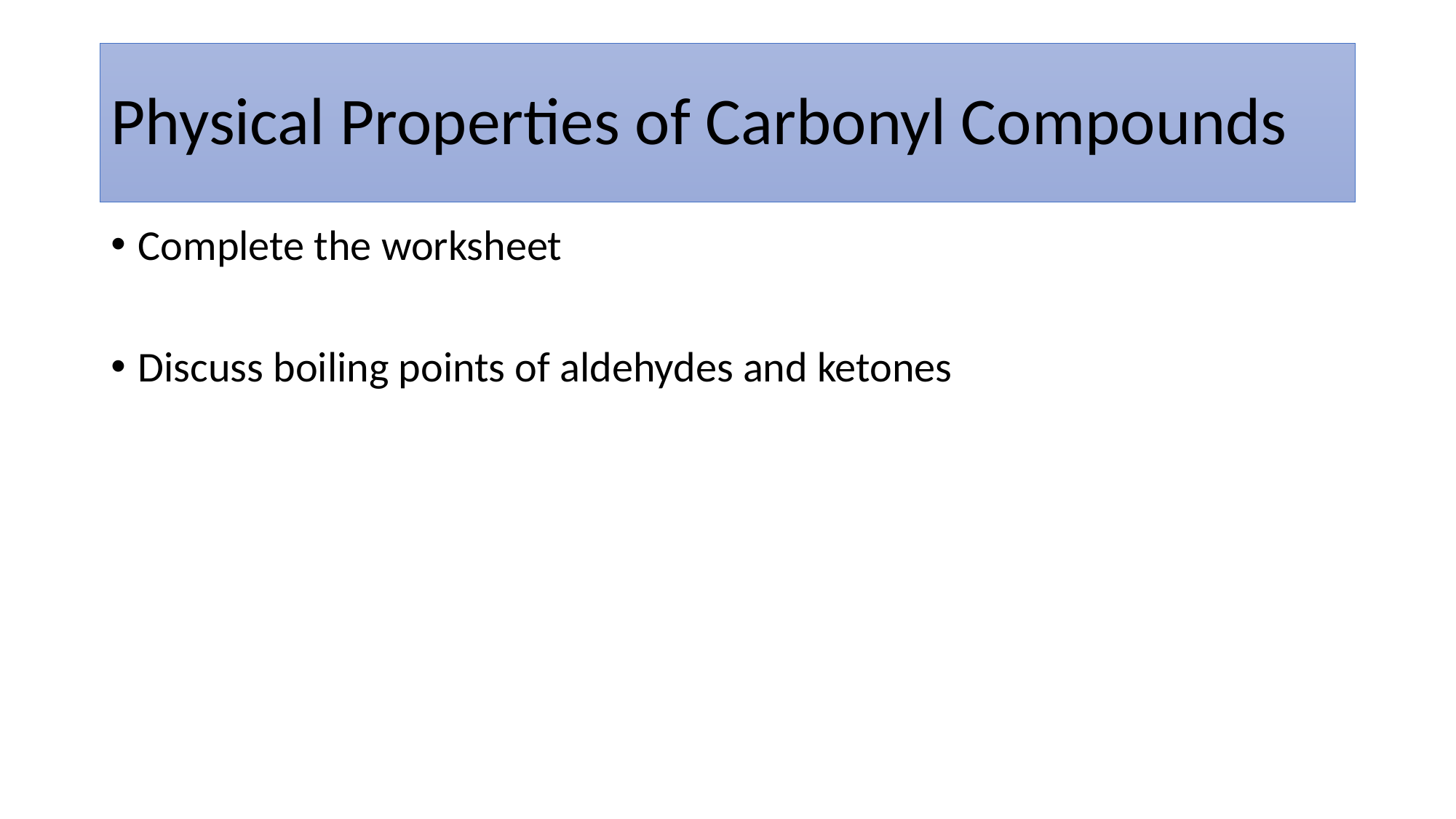

# Physical Properties of Carbonyl Compounds
Complete the worksheet

Discuss boiling points of aldehydes and ketones